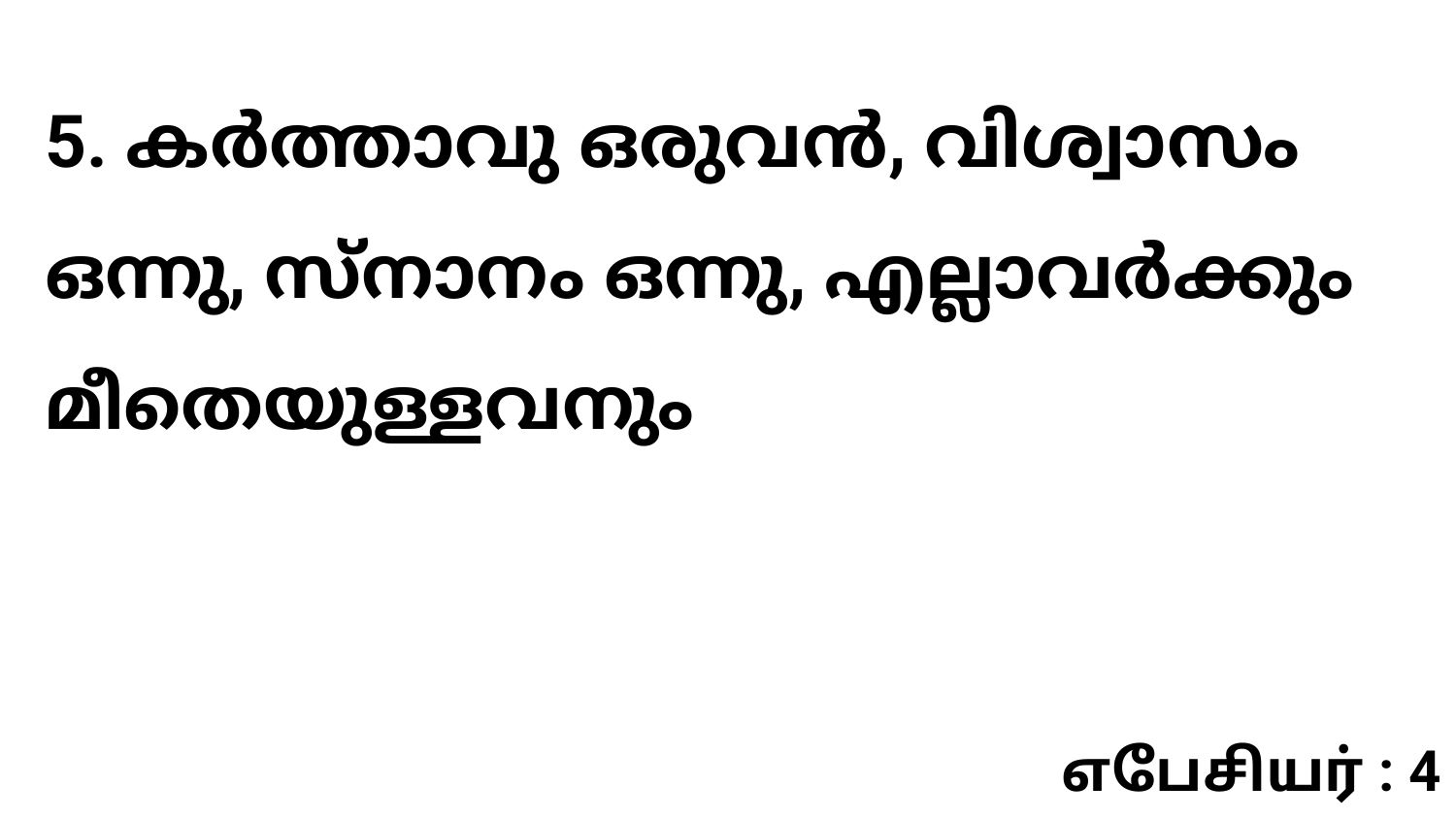

5. കർത്താവു ഒരുവൻ, വിശ്വാസം ഒന്നു, സ്നാനം ഒന്നു, എല്ലാവർക്കും മീതെയുള്ളവനും
எபேசியர் : 4